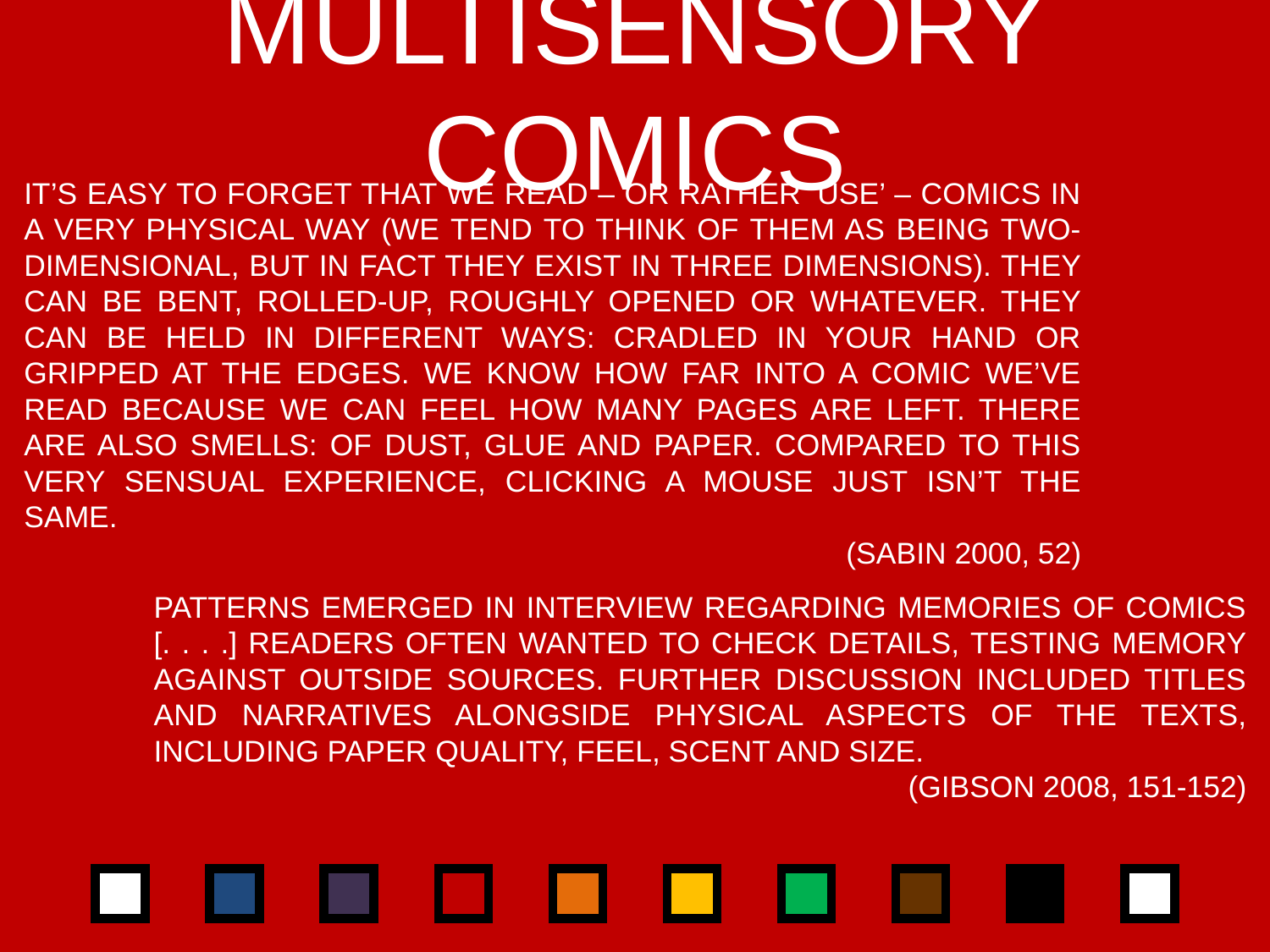

# MULTISENSORY COMICS
IT’S EASY TO FORGET THAT WE READ – OR RATHER ‘USE’ – COMICS IN A VERY PHYSICAL WAY (WE TEND TO THINK OF THEM AS BEING TWO-DIMENSIONAL, BUT IN FACT THEY EXIST IN THREE DIMENSIONS). THEY CAN BE BENT, ROLLED-UP, ROUGHLY OPENED OR WHATEVER. THEY CAN BE HELD IN DIFFERENT WAYS: CRADLED IN YOUR HAND OR GRIPPED AT THE EDGES. WE KNOW HOW FAR INTO A COMIC WE’VE READ BECAUSE WE CAN FEEL HOW MANY PAGES ARE LEFT. THERE ARE ALSO SMELLS: OF DUST, GLUE AND PAPER. COMPARED TO THIS VERY SENSUAL EXPERIENCE, CLICKING A MOUSE JUST ISN’T THE SAME.
(SABIN 2000, 52)
PATTERNS EMERGED IN INTERVIEW REGARDING MEMORIES OF COMICS [. . . .] READERS OFTEN WANTED TO CHECK DETAILS, TESTING MEMORY AGAINST OUTSIDE SOURCES. FURTHER DISCUSSION INCLUDED TITLES AND NARRATIVES ALONGSIDE PHYSICAL ASPECTS OF THE TEXTS, INCLUDING PAPER QUALITY, FEEL, SCENT AND SIZE.
(GIBSON 2008, 151-152)